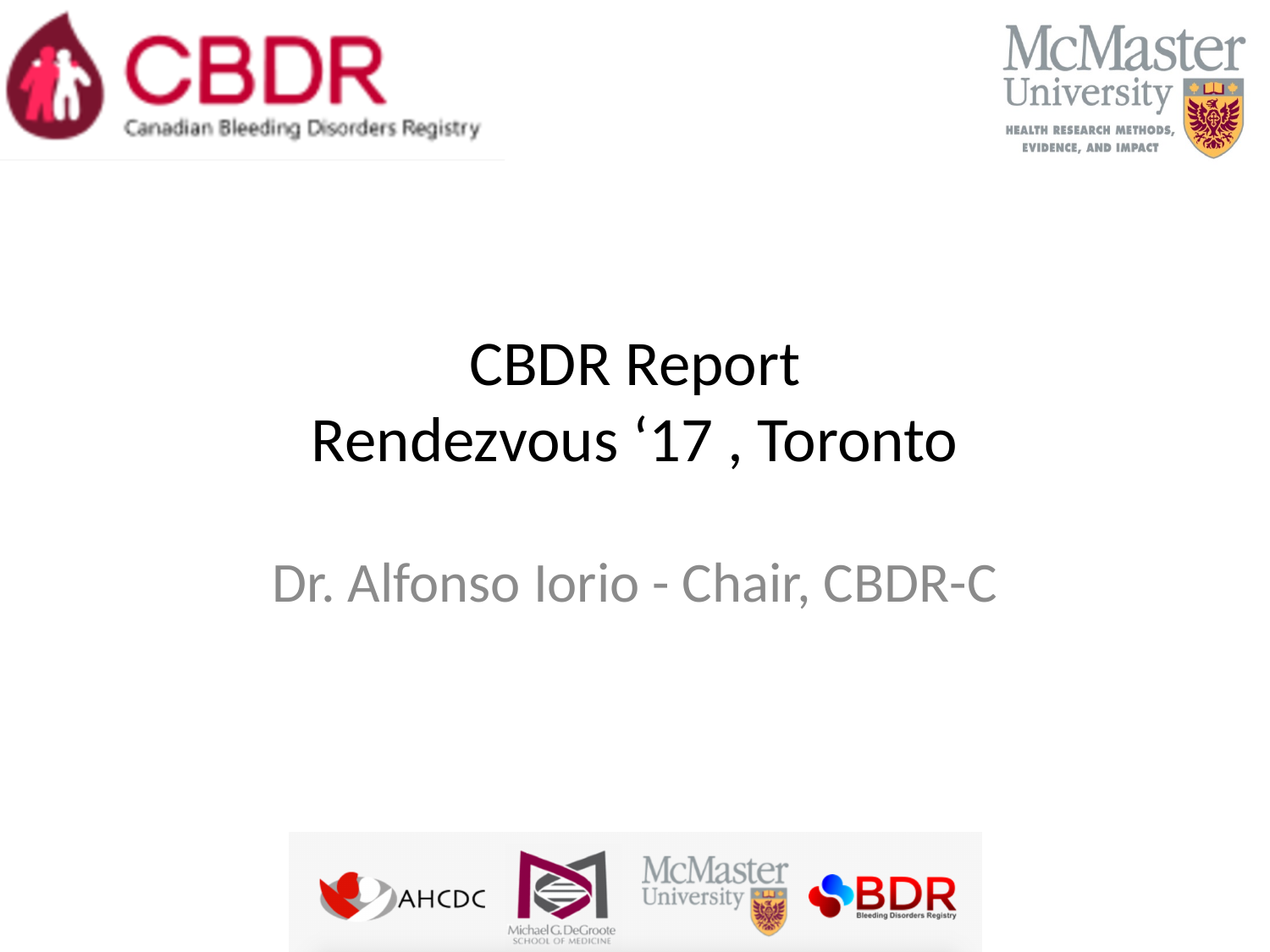

# CBDR Report Rendezvous ‘17 , Toronto
Dr. Alfonso Iorio - Chair, CBDR-C